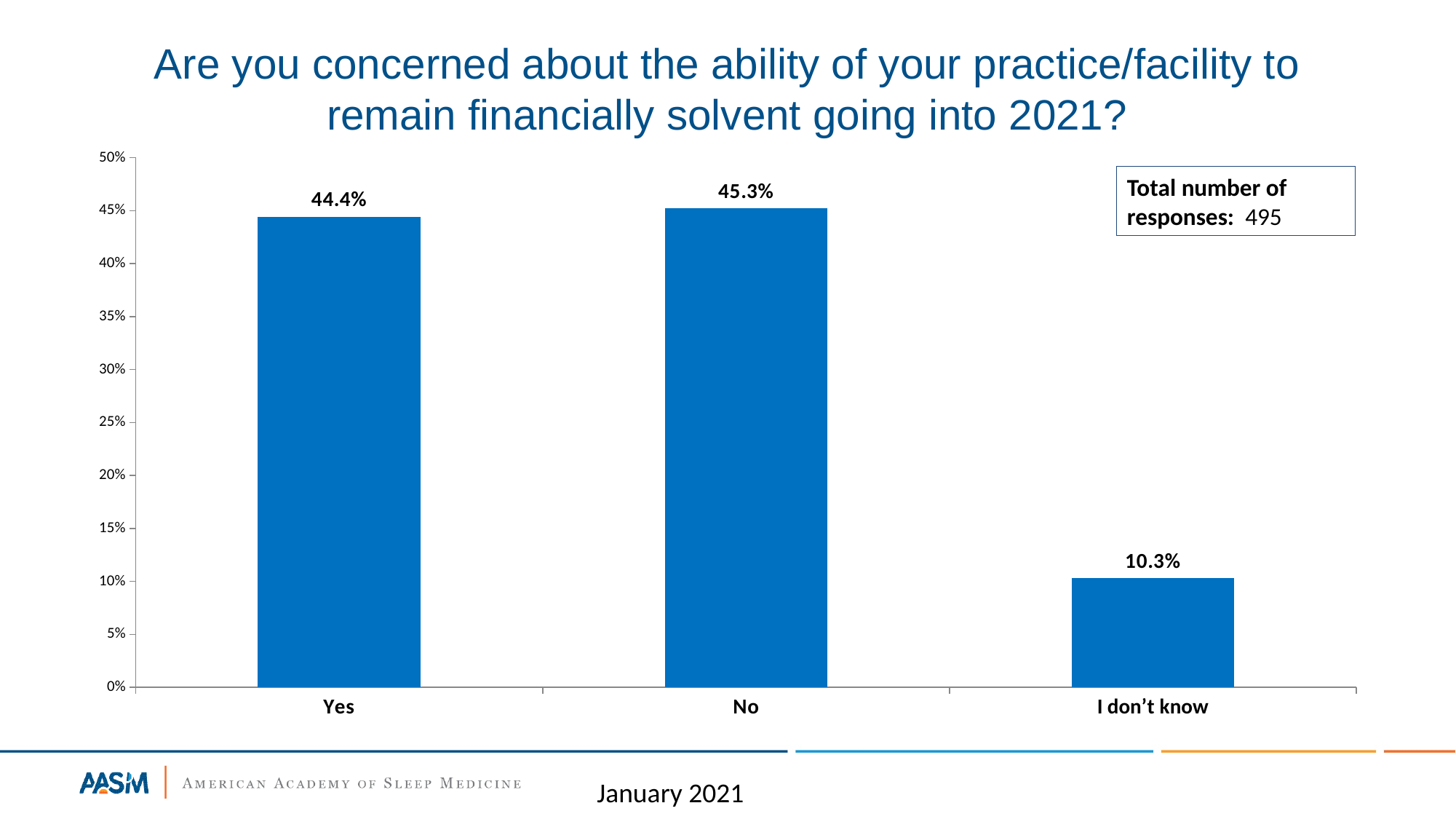

# Are you concerned about the ability of your practice/facility to remain financially solvent going into 2021?

### Chart

| Category | Responses |
|---|---|
| Yes | 0.4444 |
| No | 0.4525 |
| I don’t know | 0.103 |
Total number of responses:  495
January 2021